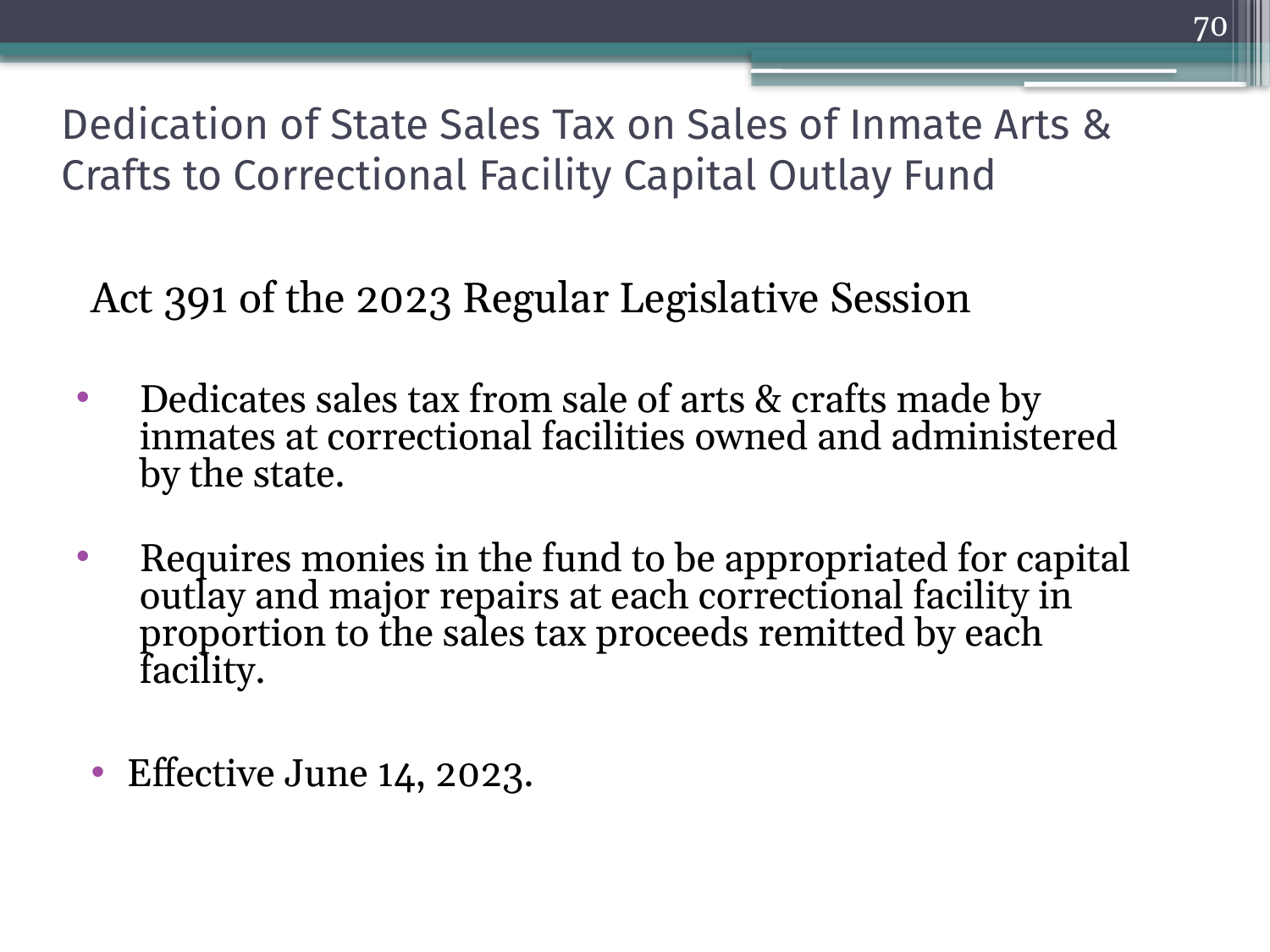

70
# Dedication of State Sales Tax on Sales of Inmate Arts & Crafts to Correctional Facility Capital Outlay Fund
Act 391 of the 2023 Regular Legislative Session

Dedicates sales tax from sale of arts & crafts made by inmates at correctional facilities owned and administered by the state.

Requires monies in the fund to be appropriated for capital outlay and major repairs at each correctional facility in proportion to the sales tax proceeds remitted by each facility.

Effective June 14, 2023.